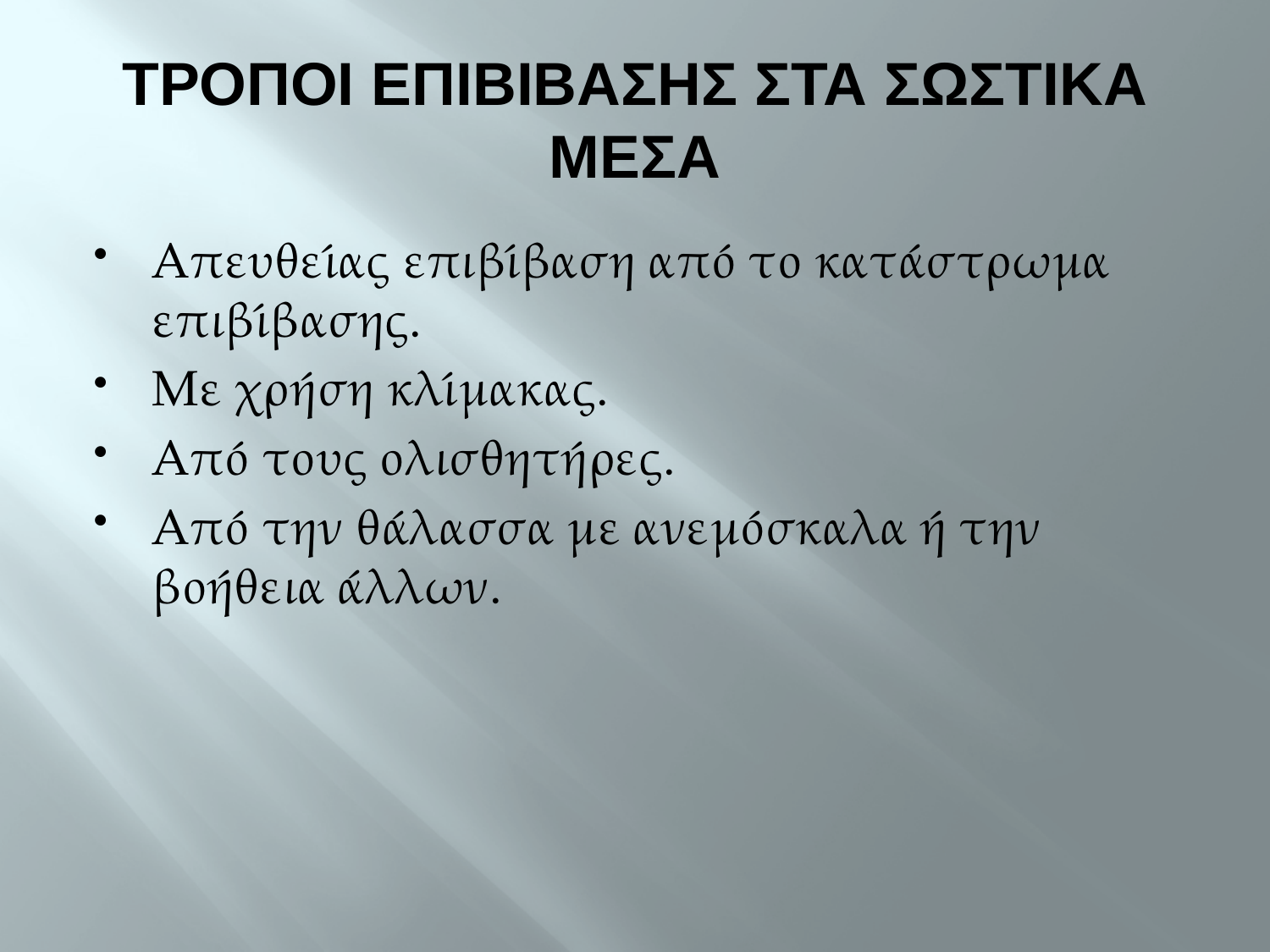

# ΤΡΟΠΟΙ ΕΠΙΒΙΒΑΣΗΣ ΣΤΑ ΣΩΣΤΙΚΑ ΜΕΣΑ
Απευθείας επιβίβαση από το κατάστρωμα επιβίβασης.
Με χρήση κλίμακας.
Από τους ολισθητήρες.
Από την θάλασσα με ανεμόσκαλα ή την βοήθεια άλλων.